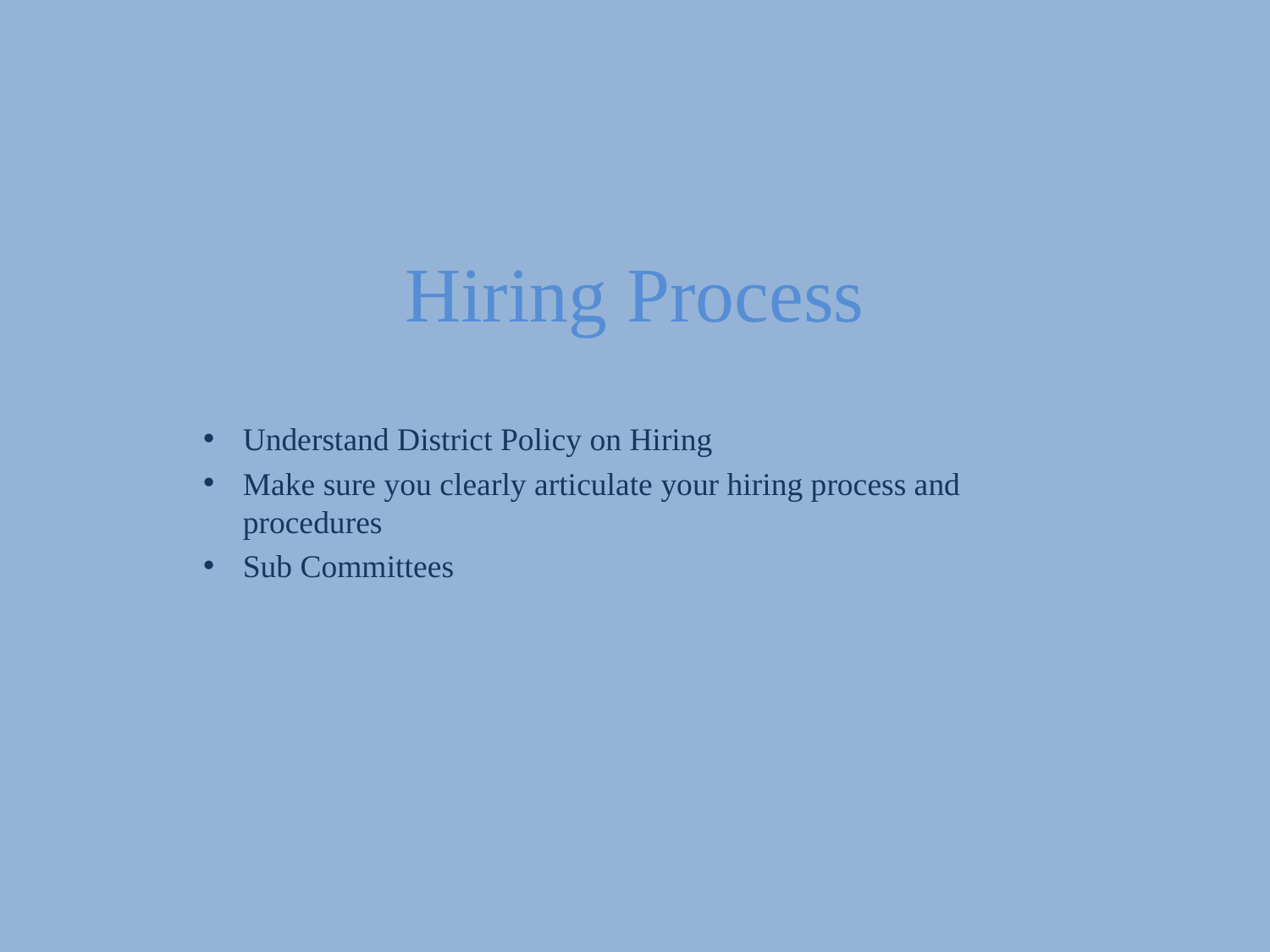

# Hiring Process
Understand District Policy on Hiring
Make sure you clearly articulate your hiring process and procedures
Sub Committees